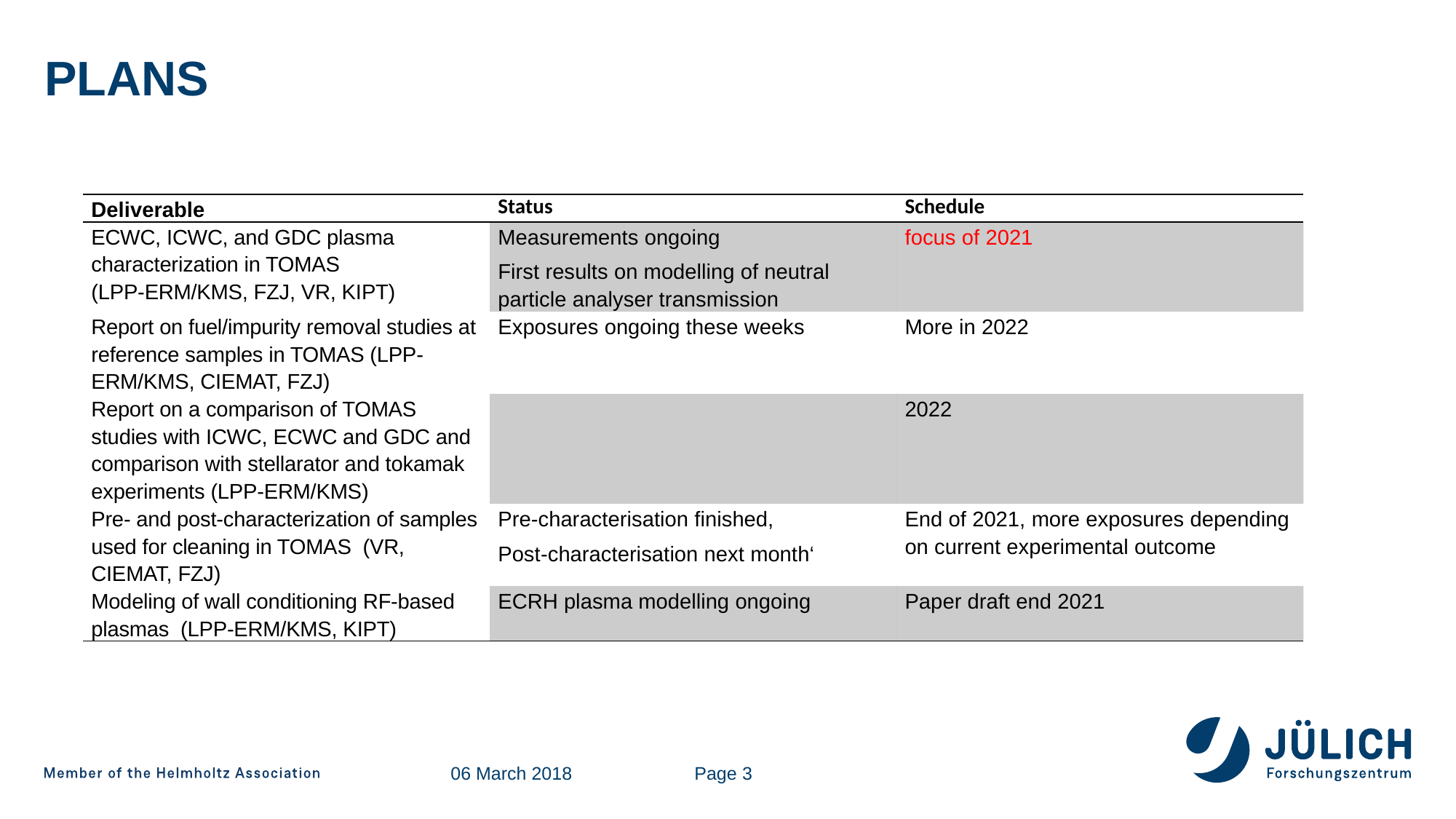

# plans

| Deliverable | Status | Schedule |
| --- | --- | --- |
| ECWC, ICWC, and GDC plasma characterization in TOMAS (LPP-ERM/KMS, FZJ, VR, KIPT) | Measurements ongoing First results on modelling of neutral particle analyser transmission | focus of 2021 |
| Report on fuel/impurity removal studies at reference samples in TOMAS (LPP-ERM/KMS, CIEMAT, FZJ) | Exposures ongoing these weeks | More in 2022 |
| Report on a comparison of TOMAS studies with ICWC, ECWC and GDC and comparison with stellarator and tokamak experiments (LPP-ERM/KMS) |  | 2022 |
| Pre- and post-characterization of samples used for cleaning in TOMAS (VR, CIEMAT, FZJ) | Pre-characterisation finished, Post-characterisation next month‘ | End of 2021, more exposures depending on current experimental outcome |
| Modeling of wall conditioning RF-based plasmas (LPP-ERM/KMS, KIPT) | ECRH plasma modelling ongoing | Paper draft end 2021 |
06 March 2018
Page 3